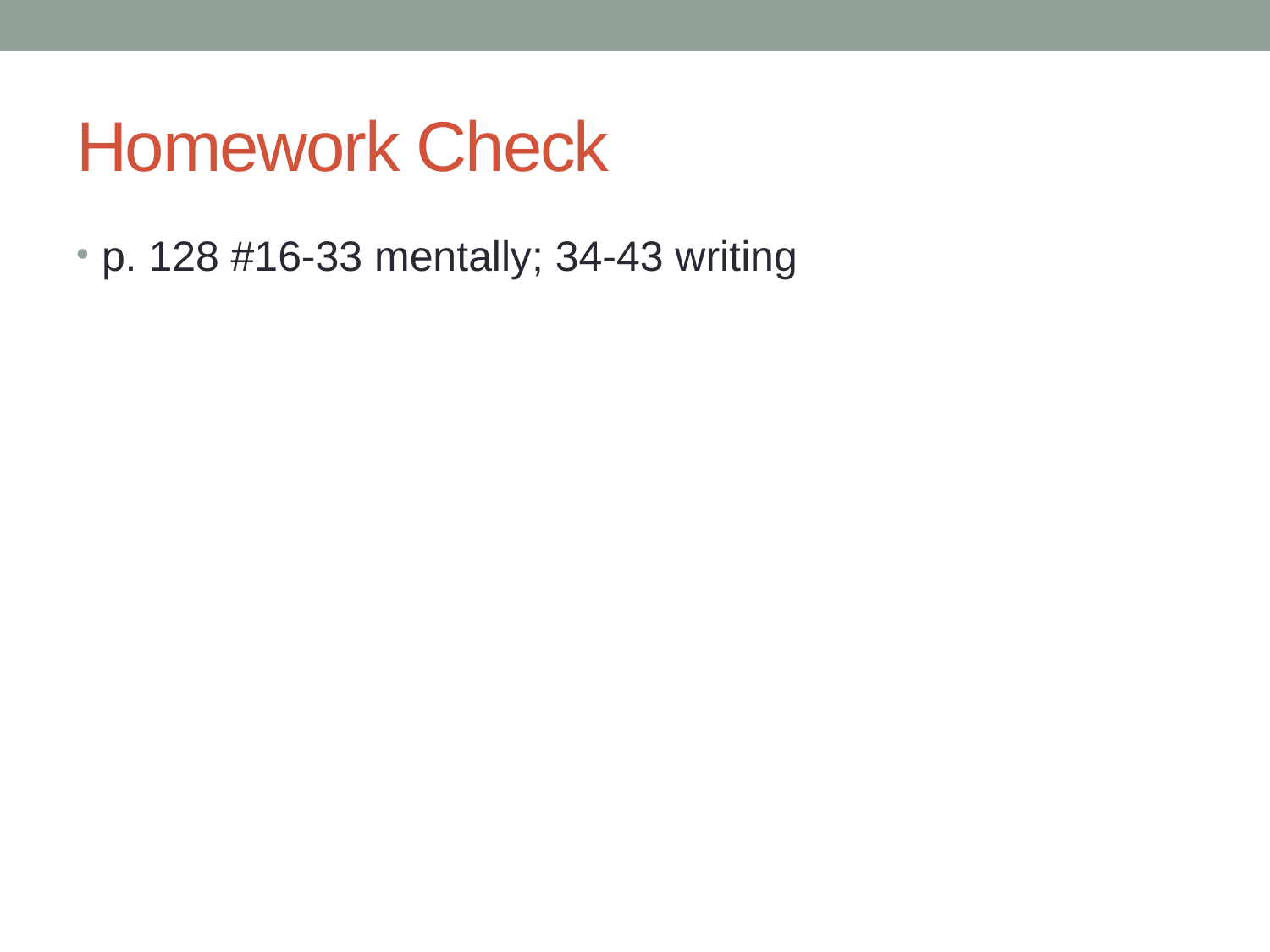

# Homework Check
p. 128 #16-33 mentally; 34-43 writing